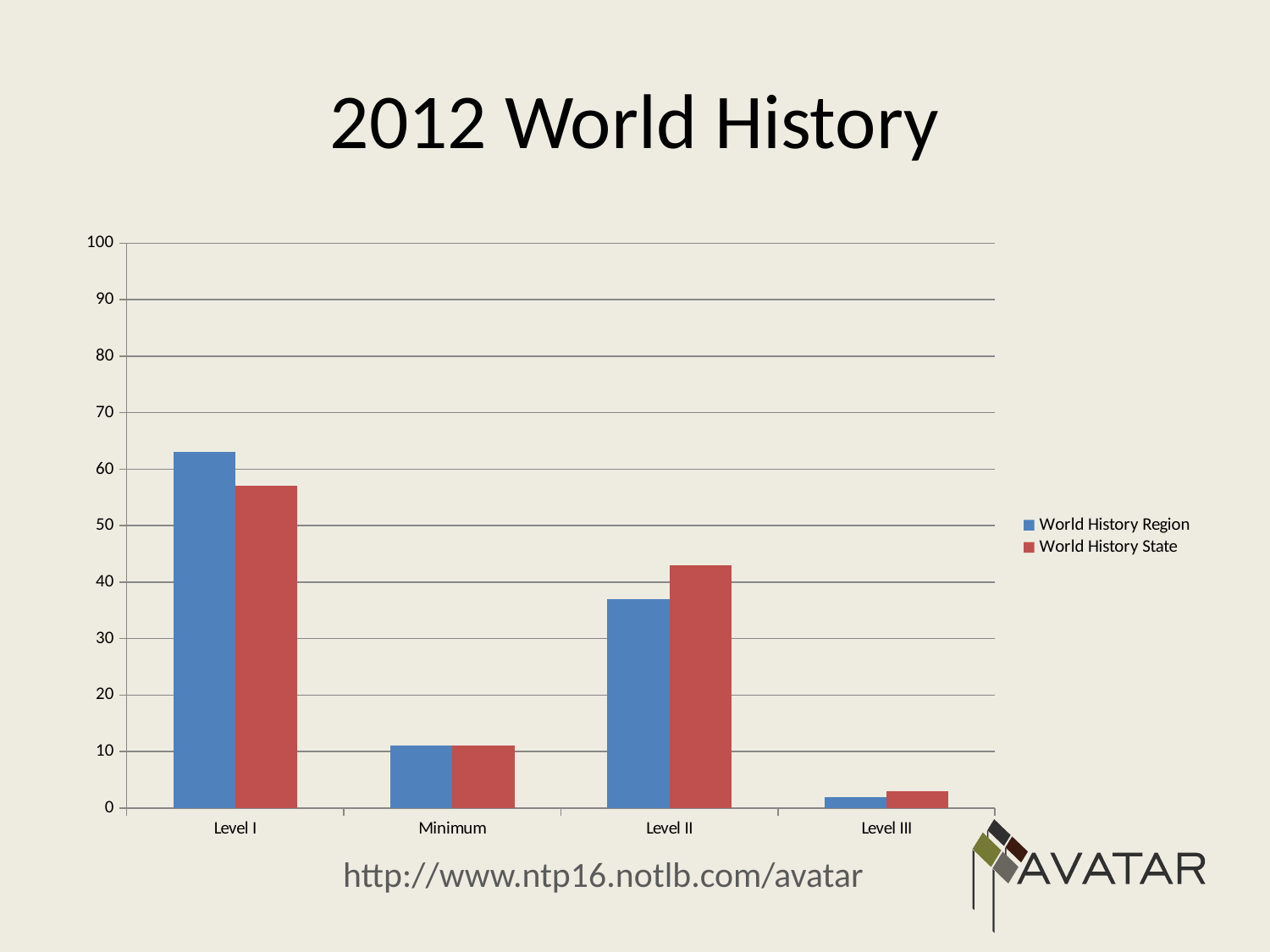

# 2012 World History

### Chart

| Category | World History Region | World History State |
|---|---|---|
| Level I | 63.0 | 57.0 |
| Minimum | 11.0 | 11.0 |
| Level II | 37.0 | 43.0 |
| Level III | 2.0 | 3.0 |